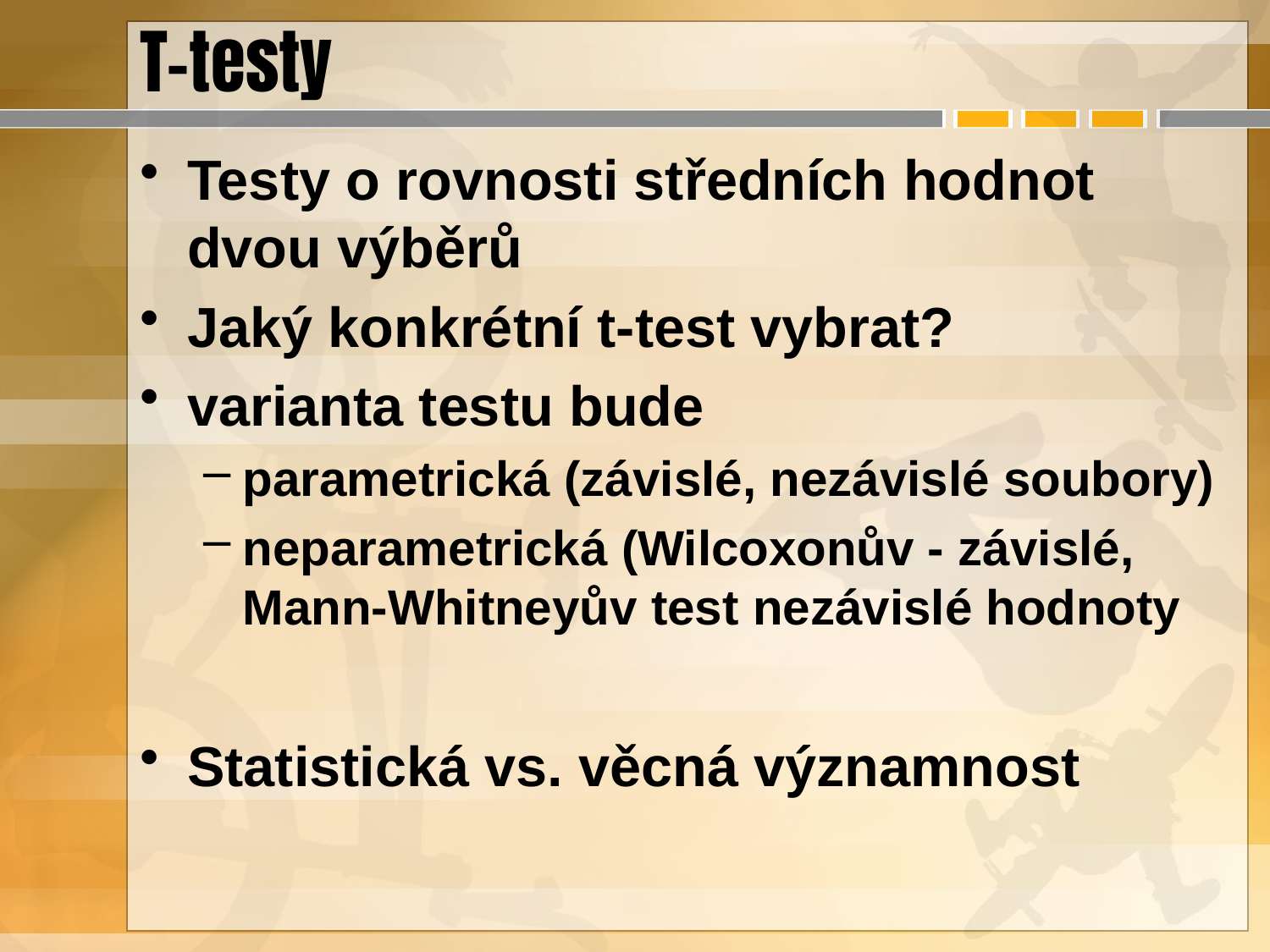

# T-testy
Testy o rovnosti středních hodnot dvou výběrů
Jaký konkrétní t-test vybrat?
varianta testu bude
parametrická (závislé, nezávislé soubory)
neparametrická (Wilcoxonův - závislé, Mann-Whitneyův test nezávislé hodnoty

Statistická vs. věcná významnost